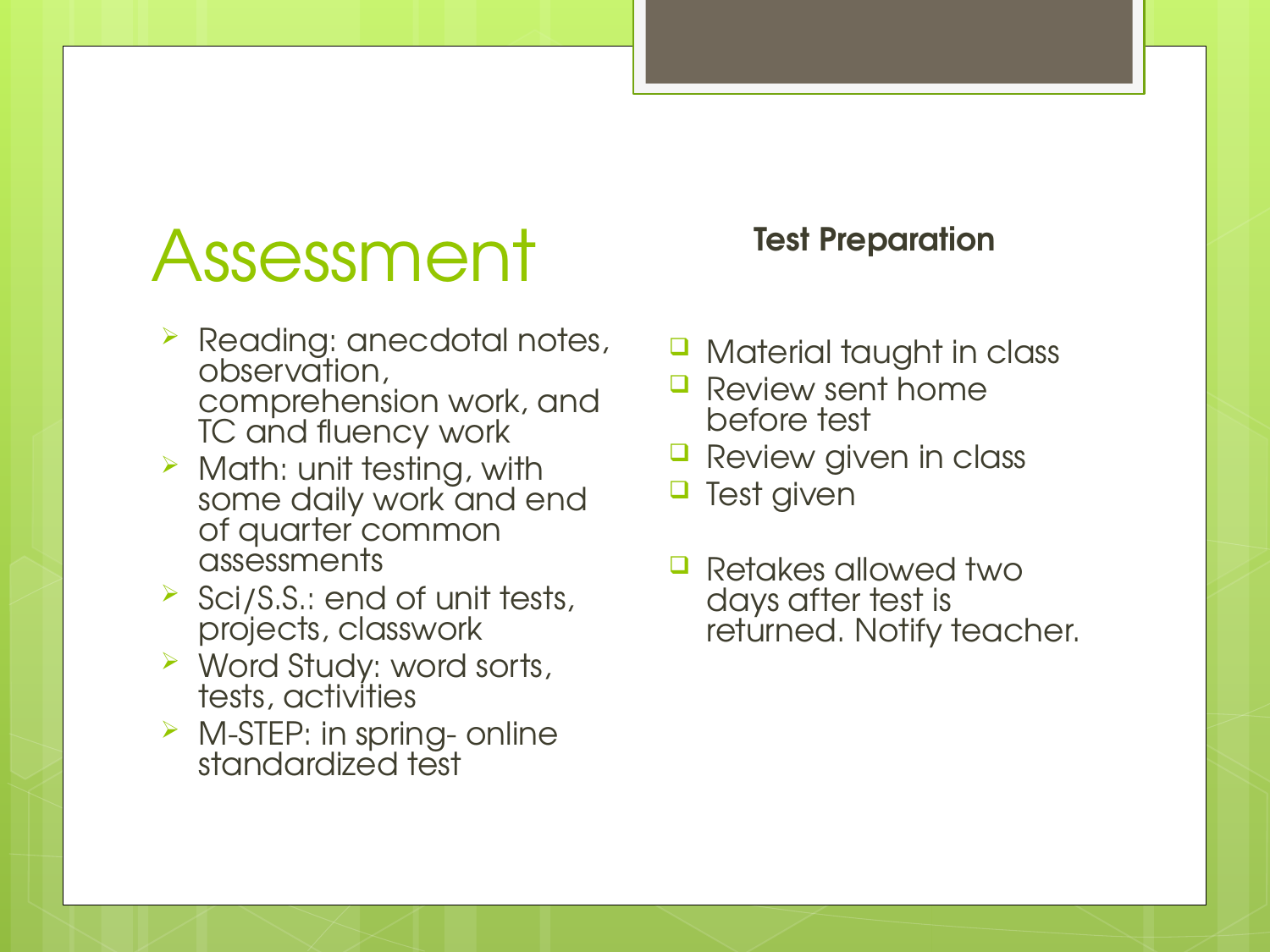

Test Preparation

Material taught in class
Review sent home before test
Review given in class
Test given

Retakes allowed two days after test is returned. Notify teacher.
# Assessment
Reading: anecdotal notes, observation, comprehension work, and TC and fluency work
Math: unit testing, with  some daily work and end of quarter common assessments
Sci/S.S.: end of unit tests, projects, classwork
Word Study: word sorts, tests, activities
M-STEP: in spring- online standardized test